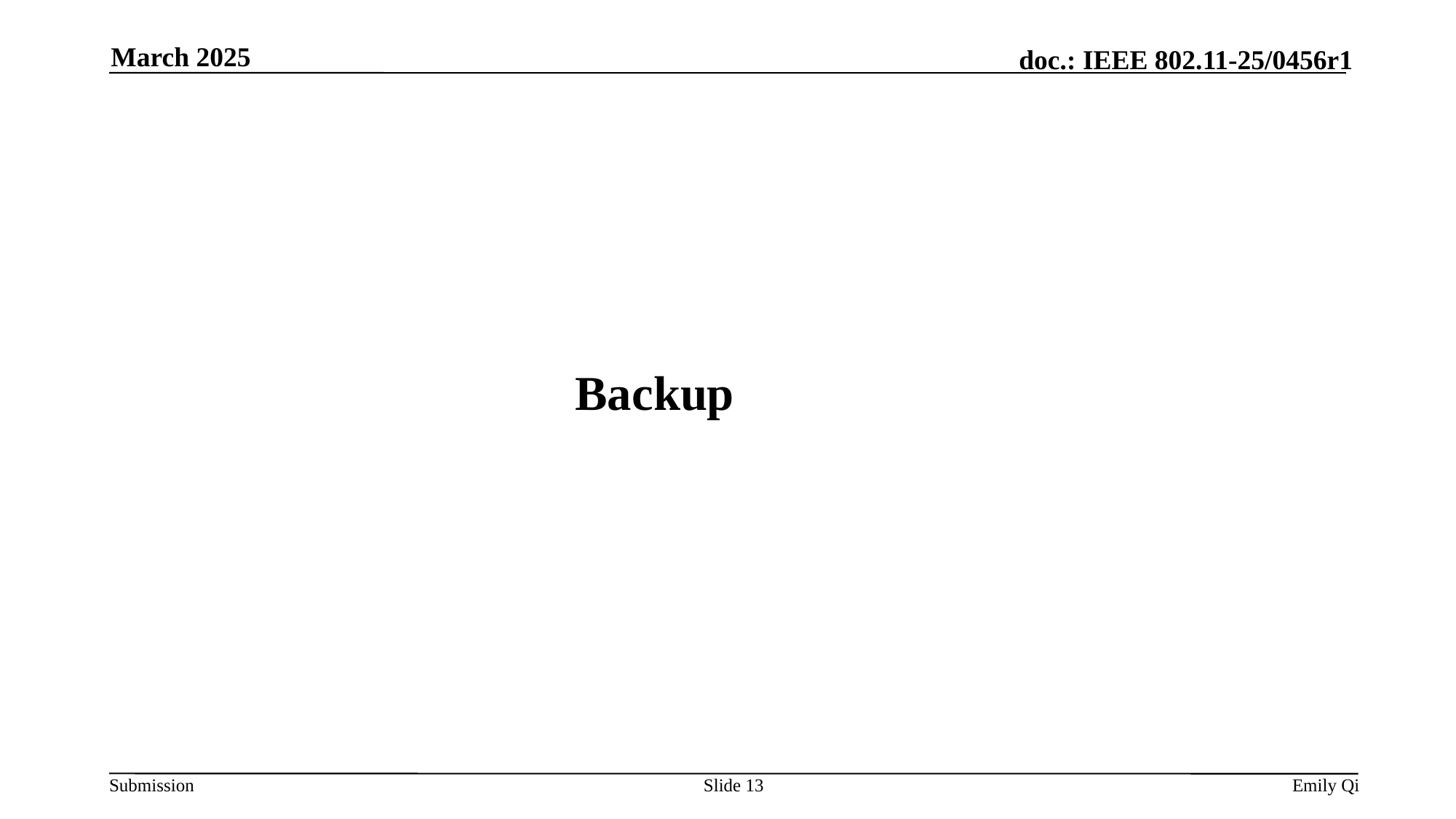

March 2025
# Backup
Slide 13
Emily Qi